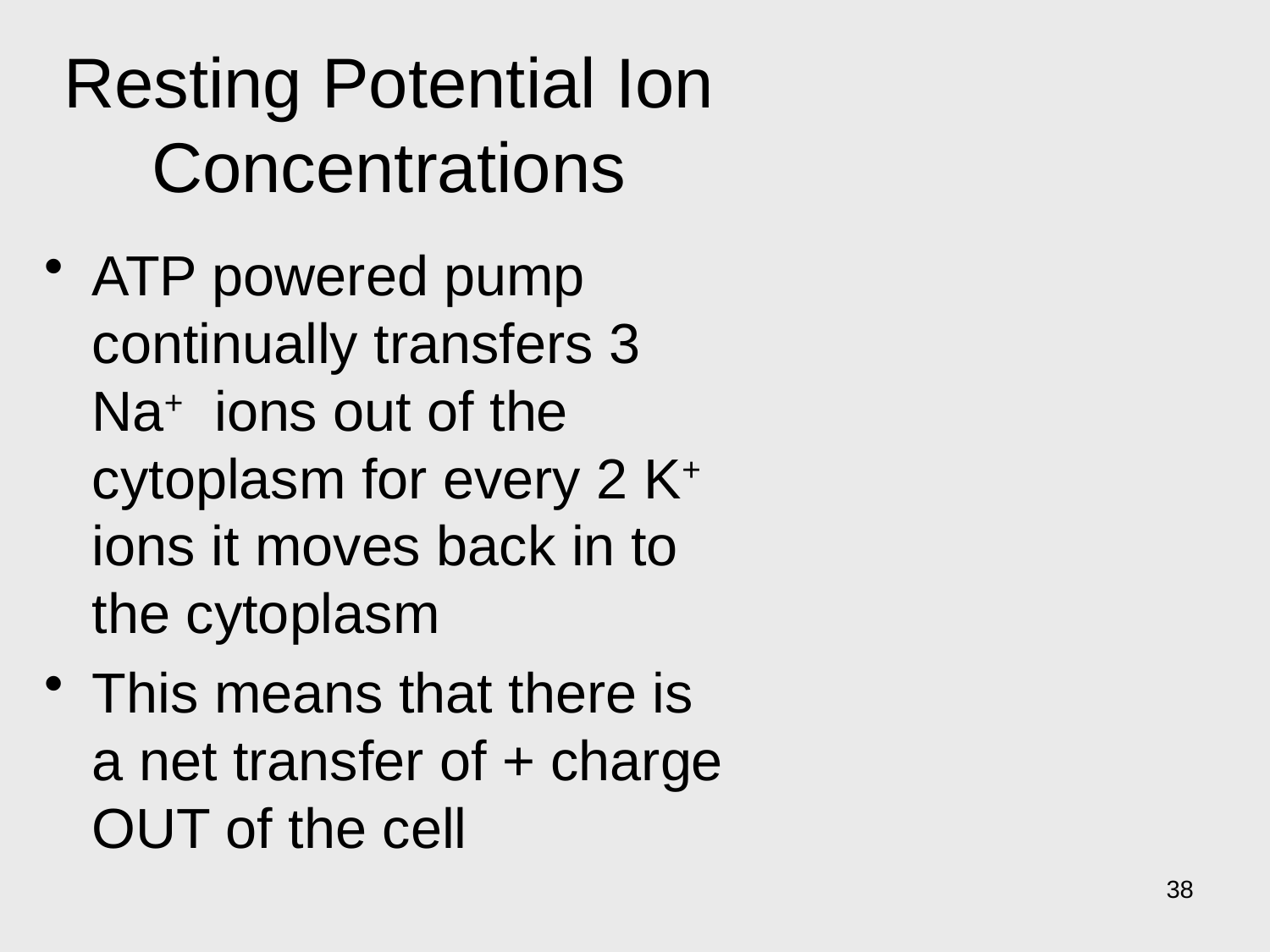

# Resting Potential Ion Concentrations
ATP powered pump continually transfers 3 Na+  ions out of the cytoplasm for every 2 K+ ions it moves back in to the cytoplasm
This means that there is a net transfer of + charge OUT of the cell
38